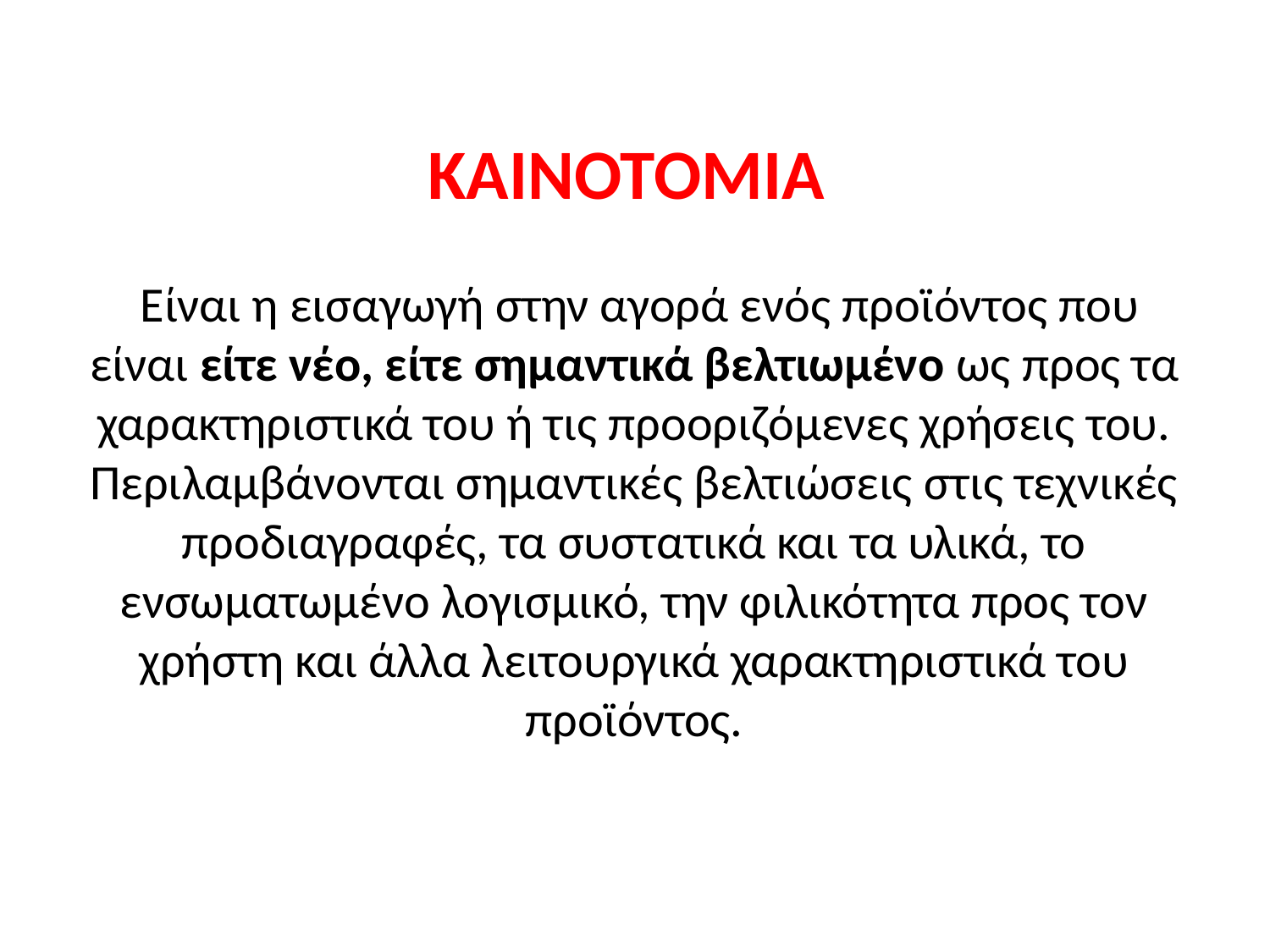

# ΚΑΙΝΟΤΟΜΙΑ Είναι η εισαγωγή στην αγορά ενός προϊόντος που είναι είτε νέο, είτε σημαντικά βελτιωμένο ως προς τα χαρακτηριστικά του ή τις προοριζόμενες χρήσεις του. Περιλαμβάνονται σημαντικές βελτιώσεις στις τεχνικές προδιαγραφές, τα συστατικά και τα υλικά, το ενσωματωμένο λογισμικό, την φιλικότητα προς τον χρήστη και άλλα λειτουργικά χαρακτηριστικά του προϊόντος.